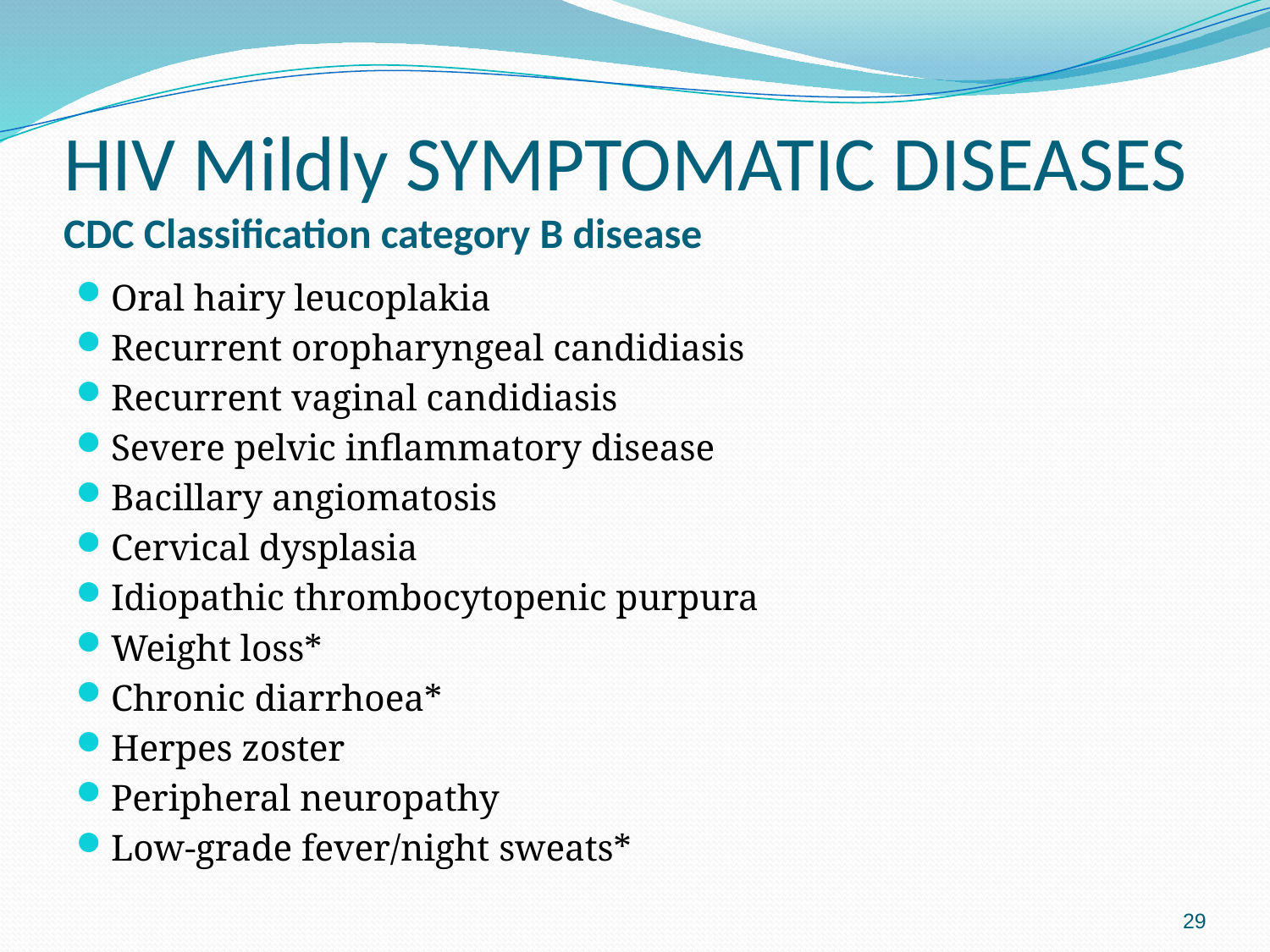

# HIV Mildly SYMPTOMATIC DISEASES CDC Classification category B disease
Oral hairy leucoplakia
Recurrent oropharyngeal candidiasis
Recurrent vaginal candidiasis
Severe pelvic inflammatory disease
Bacillary angiomatosis
Cervical dysplasia
Idiopathic thrombocytopenic purpura
Weight loss*
Chronic diarrhoea*
Herpes zoster
Peripheral neuropathy
Low-grade fever/night sweats*
29